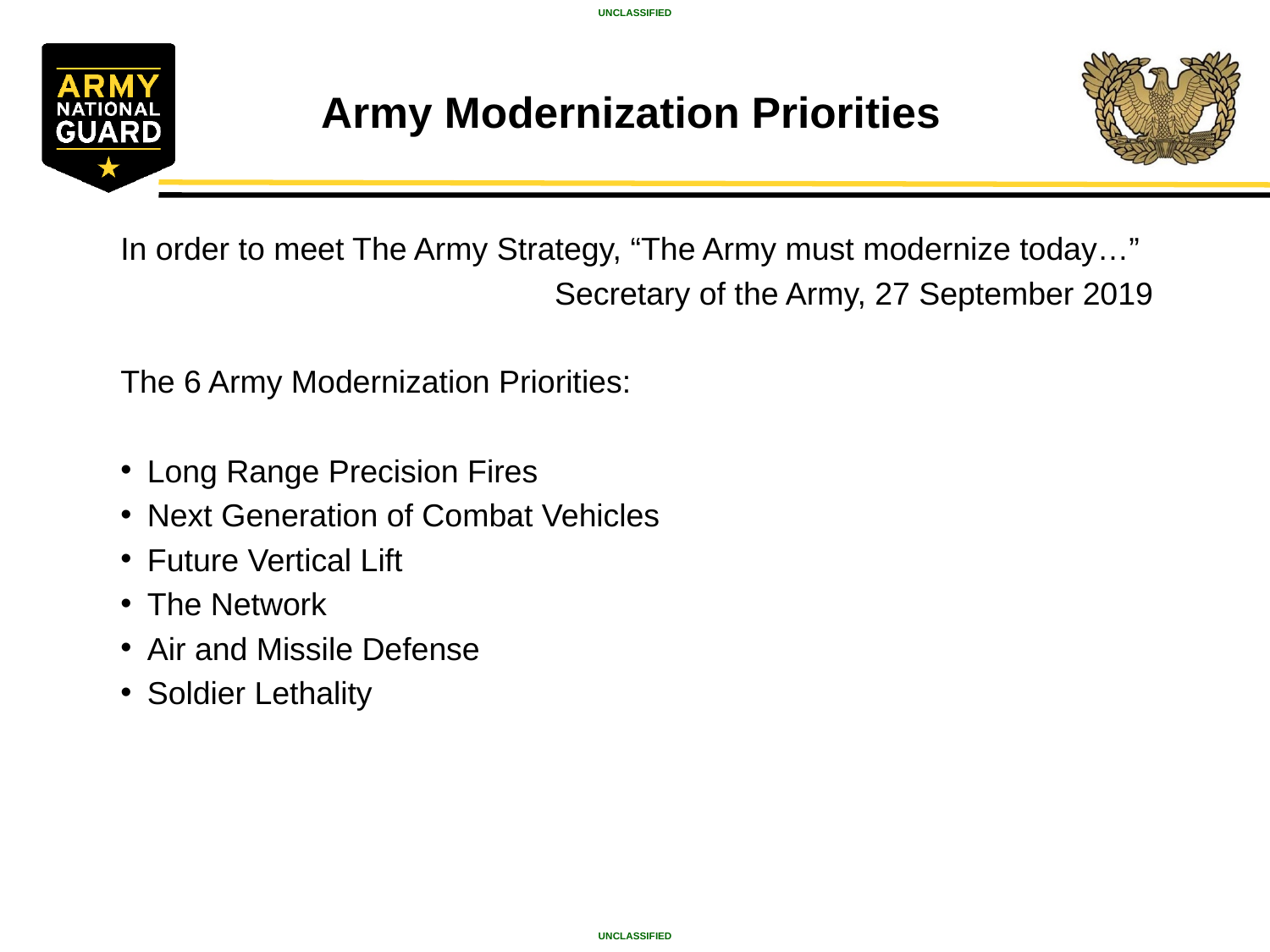

# Army Modernization Priorities
In order to meet The Army Strategy, “The Army must modernize today…”
Secretary of the Army, 27 September 2019

The 6 Army Modernization Priorities:

Long Range Precision Fires
Next Generation of Combat Vehicles
Future Vertical Lift
The Network
Air and Missile Defense
Soldier Lethality